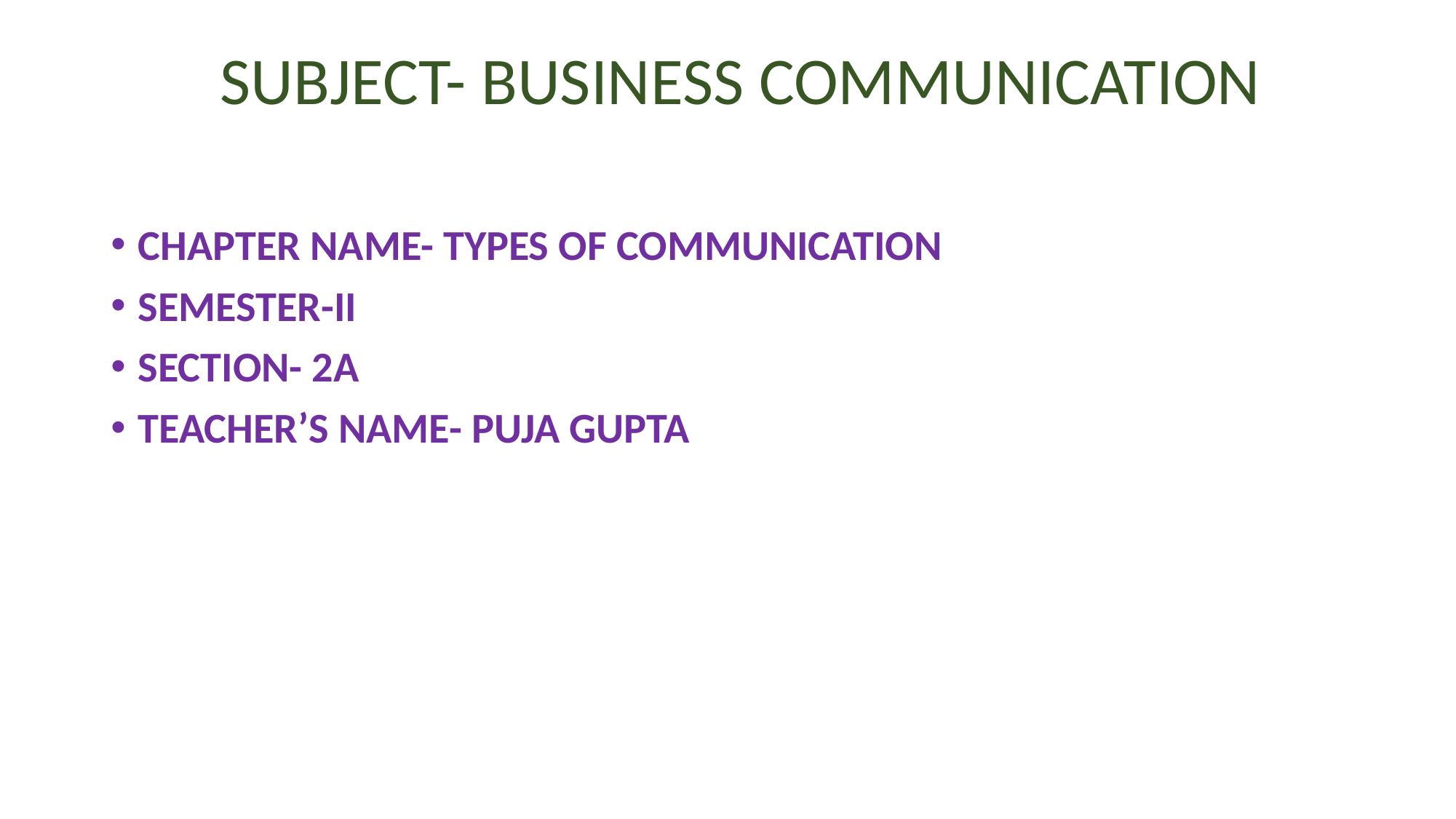

# SUBJECT- BUSINESS COMMUNICATION
CHAPTER NAME- TYPES OF COMMUNICATION
SEMESTER-II
SECTION- 2A
TEACHER’S NAME- PUJA GUPTA